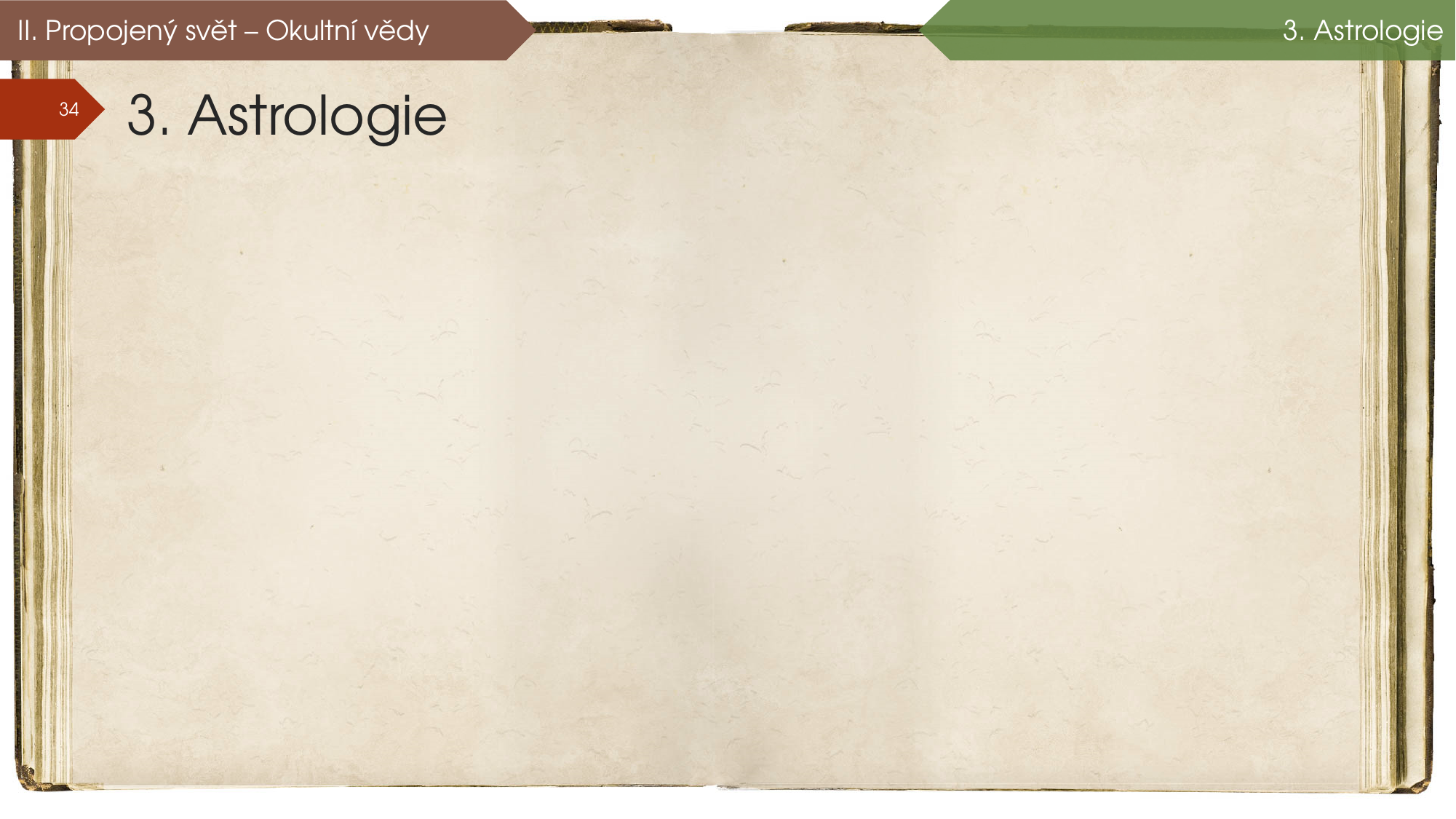

II. Propojený svět – Okultní vědy
3. Astrologie
# 3. Astrologie